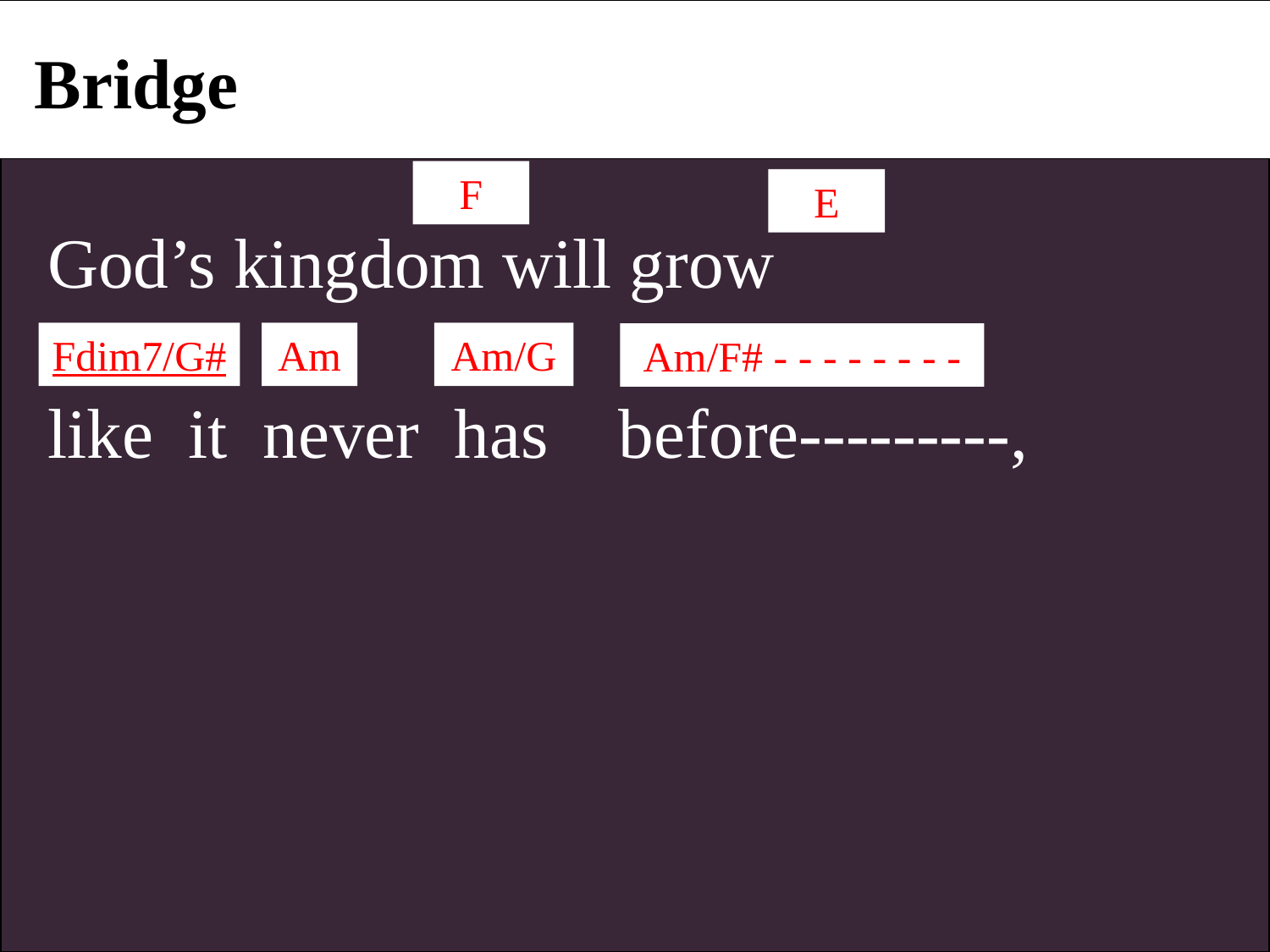

Bridge

F
E
  God’s kingdom will grow
Fdim7/G#
Am
Am/G
Am/F# - - - - - - - -
  like  it  never  has    before---------,